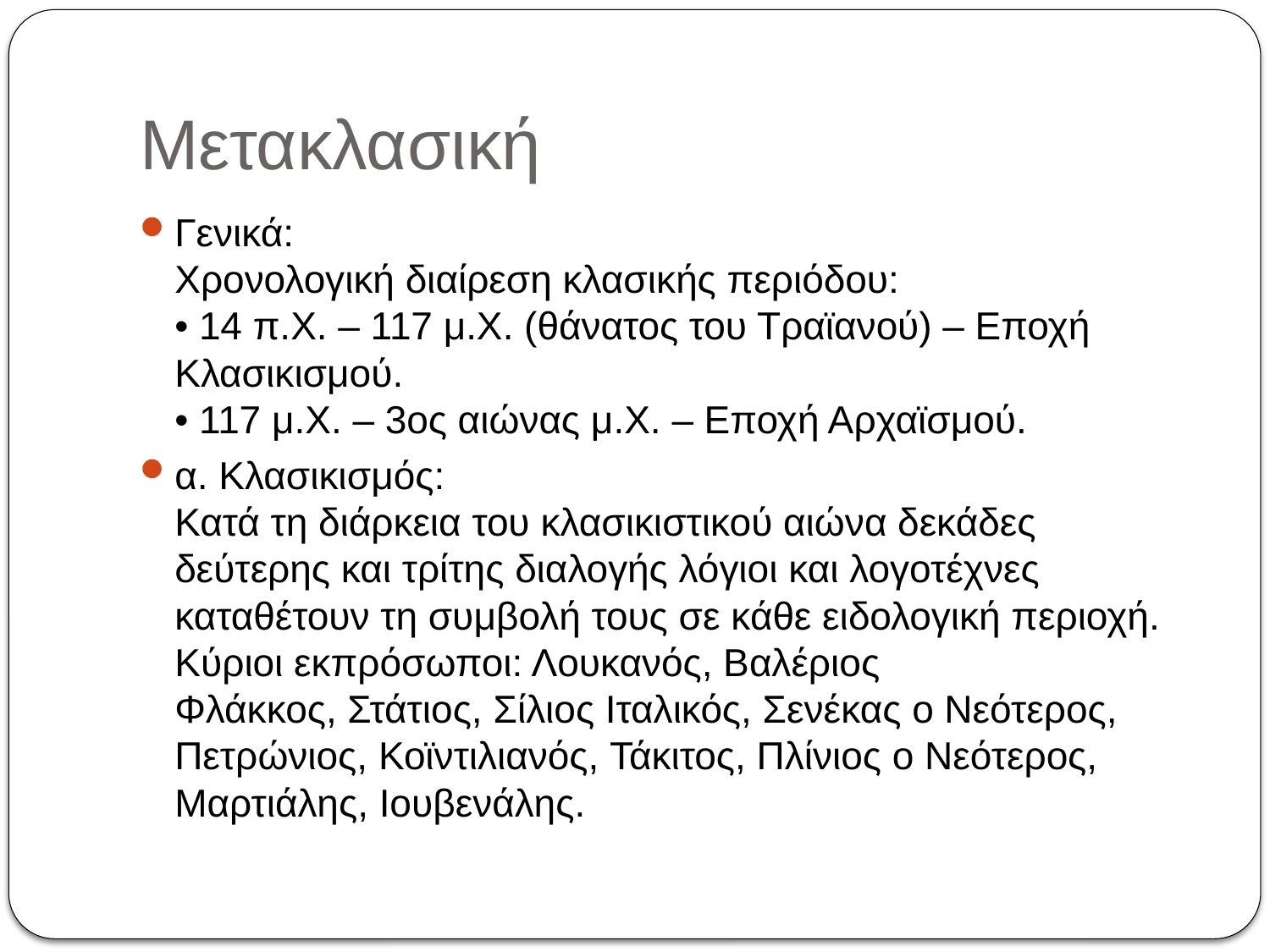

# Μετακλασική
Γενικά:
Χρονολογική διαίρεση κλασικής περιόδου:
• 14 π.Χ. – 117 μ.Χ. (θάνατος του Τραϊανού) – Εποχή Κλασικισμού.
• 117 μ.Χ. – 3ος αιώνας μ.Χ. – Εποχή Αρχαϊσμού.
α. Κλασικισμός:
Κατά τη διάρκεια του κλασικιστικού αιώνα δεκάδες δεύτερης και τρίτης διαλογής λόγιοι και λογοτέχνες καταθέτουν τη συμβολή τους σε κάθε ειδολογική περιοχή. Κύριοι εκπρόσωποι: Λουκανός, Βαλέριος Φλάκκος, Στάτιος, Σίλιος Ιταλικός, Σενέκας ο Νεότερος, Πετρώνιος, Κοϊντιλιανός, Τάκιτος, Πλίνιος ο Νεότερος, Μαρτιάλης, Ιουβενάλης.